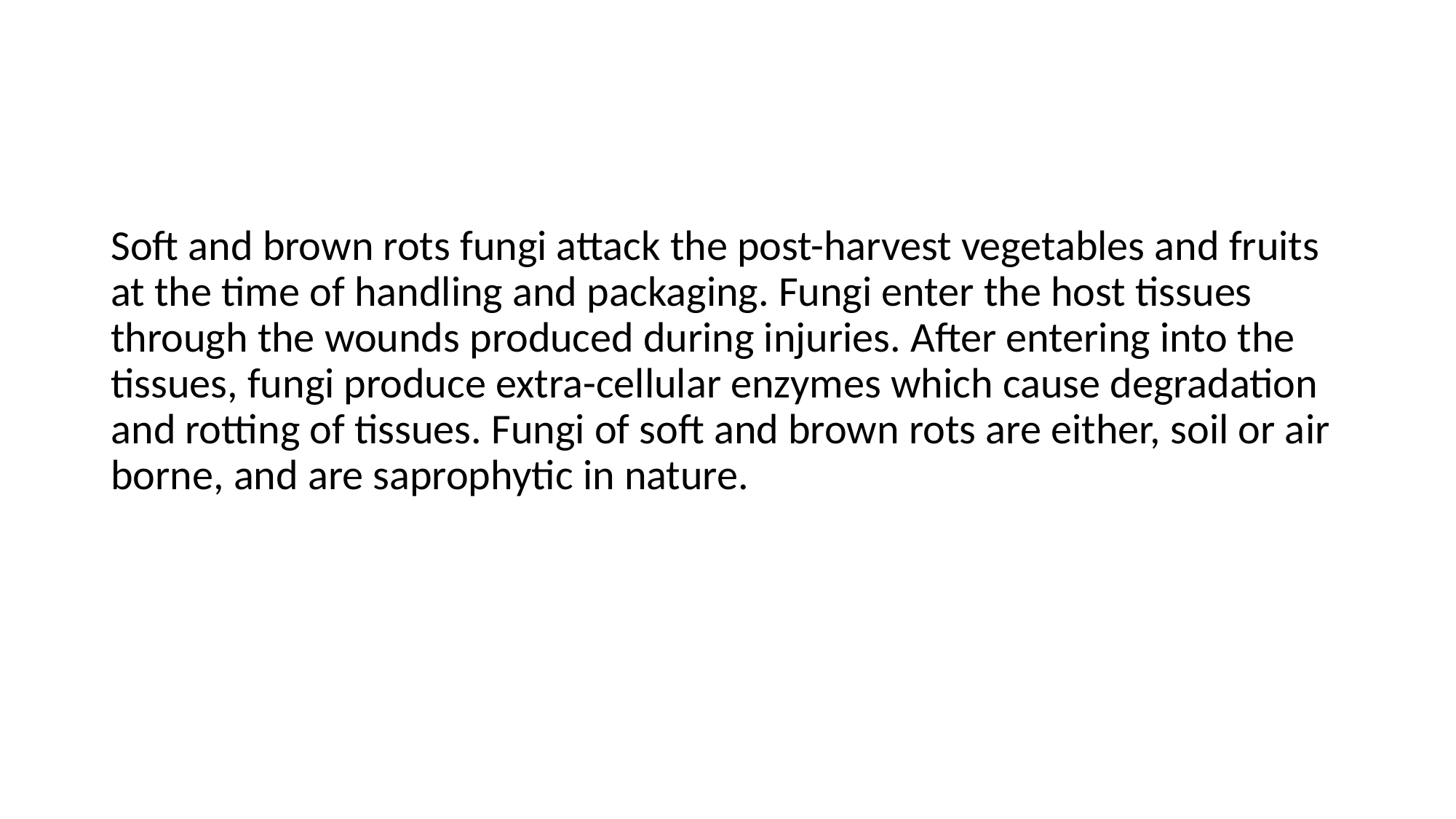

#
Soft and brown rots fungi attack the post-harvest vegetables and fruits at the time of handling and packaging. Fungi enter the host tissues through the wounds produced during injuries. After entering into the tissues, fungi produce extra-cellular enzymes which cause degradation and rotting of tissues. Fungi of soft and brown rots are either, soil or air borne, and are saprophytic in nature.